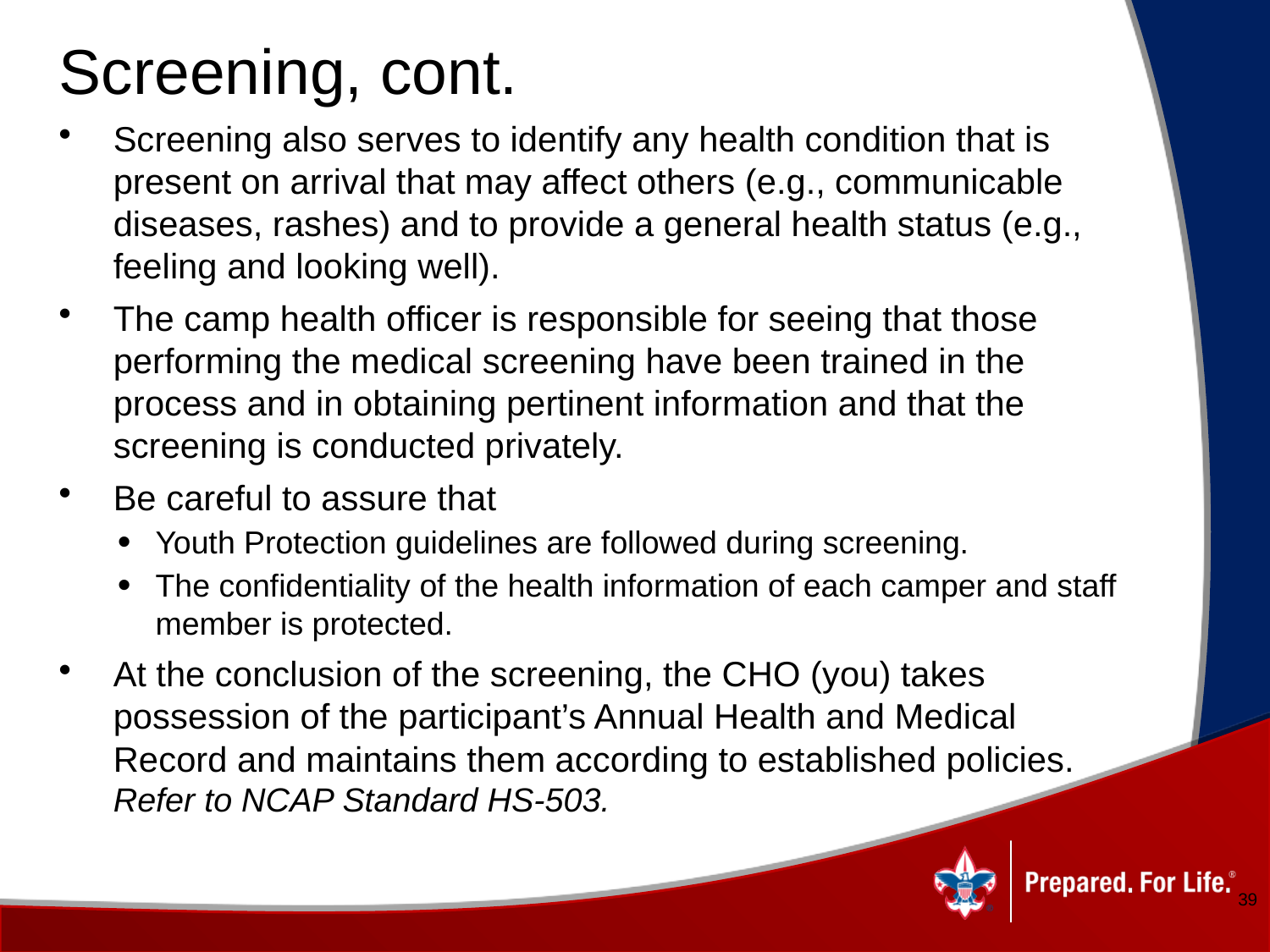

# Screening, cont.
Screening also serves to identify any health condition that is present on arrival that may affect others (e.g., communicable diseases, rashes) and to provide a general health status (e.g., feeling and looking well).
The camp health officer is responsible for seeing that those performing the medical screening have been trained in the process and in obtaining pertinent information and that the screening is conducted privately.
Be careful to assure that
Youth Protection guidelines are followed during screening.
The confidentiality of the health information of each camper and staff member is protected.
At the conclusion of the screening, the CHO (you) takes possession of the participant’s Annual Health and Medical Record and maintains them according to established policies. Refer to NCAP Standard HS-503.

39